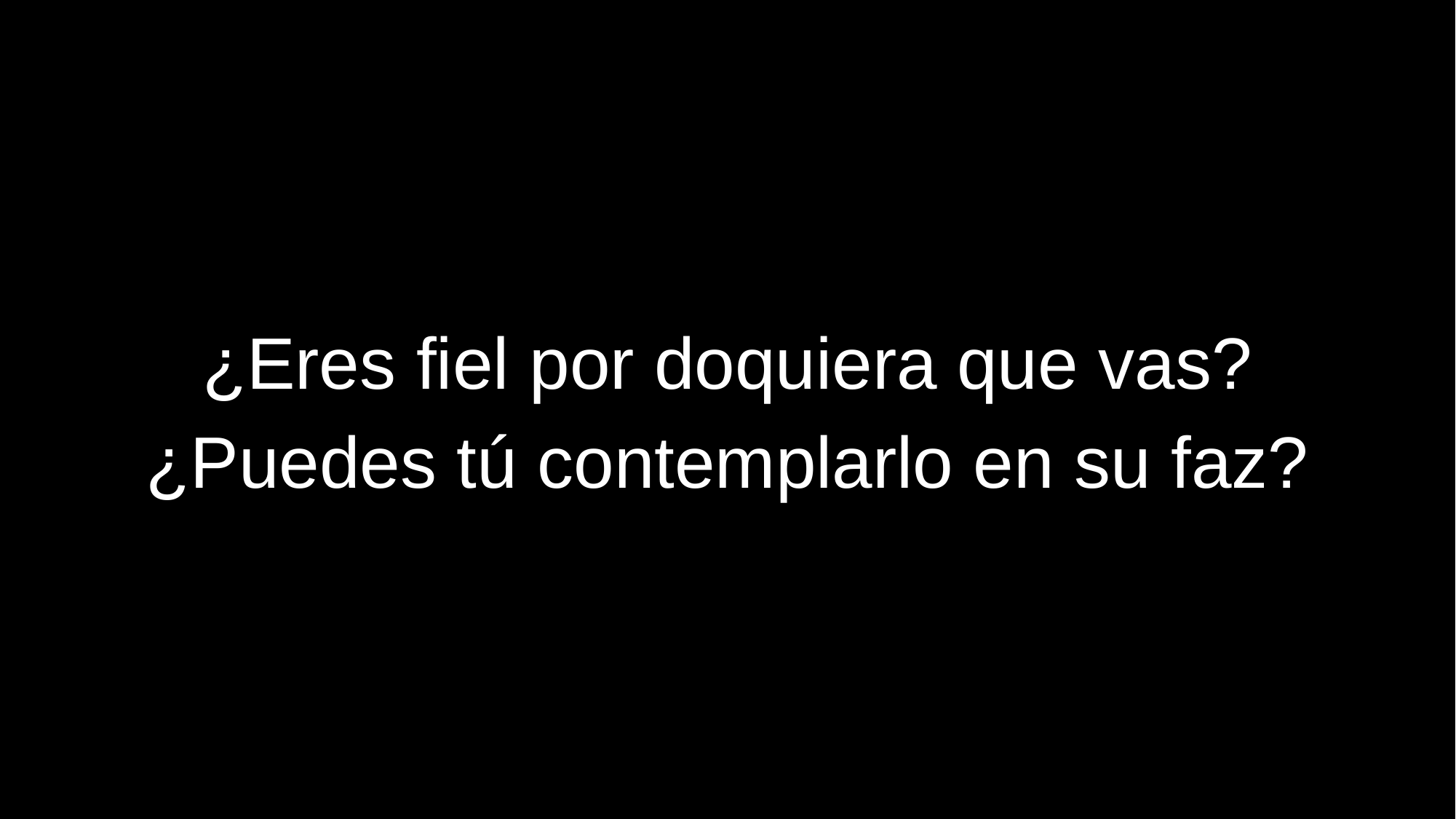

¿Eres fiel por doquiera que vas?
¿Puedes tú contemplarlo en su faz?